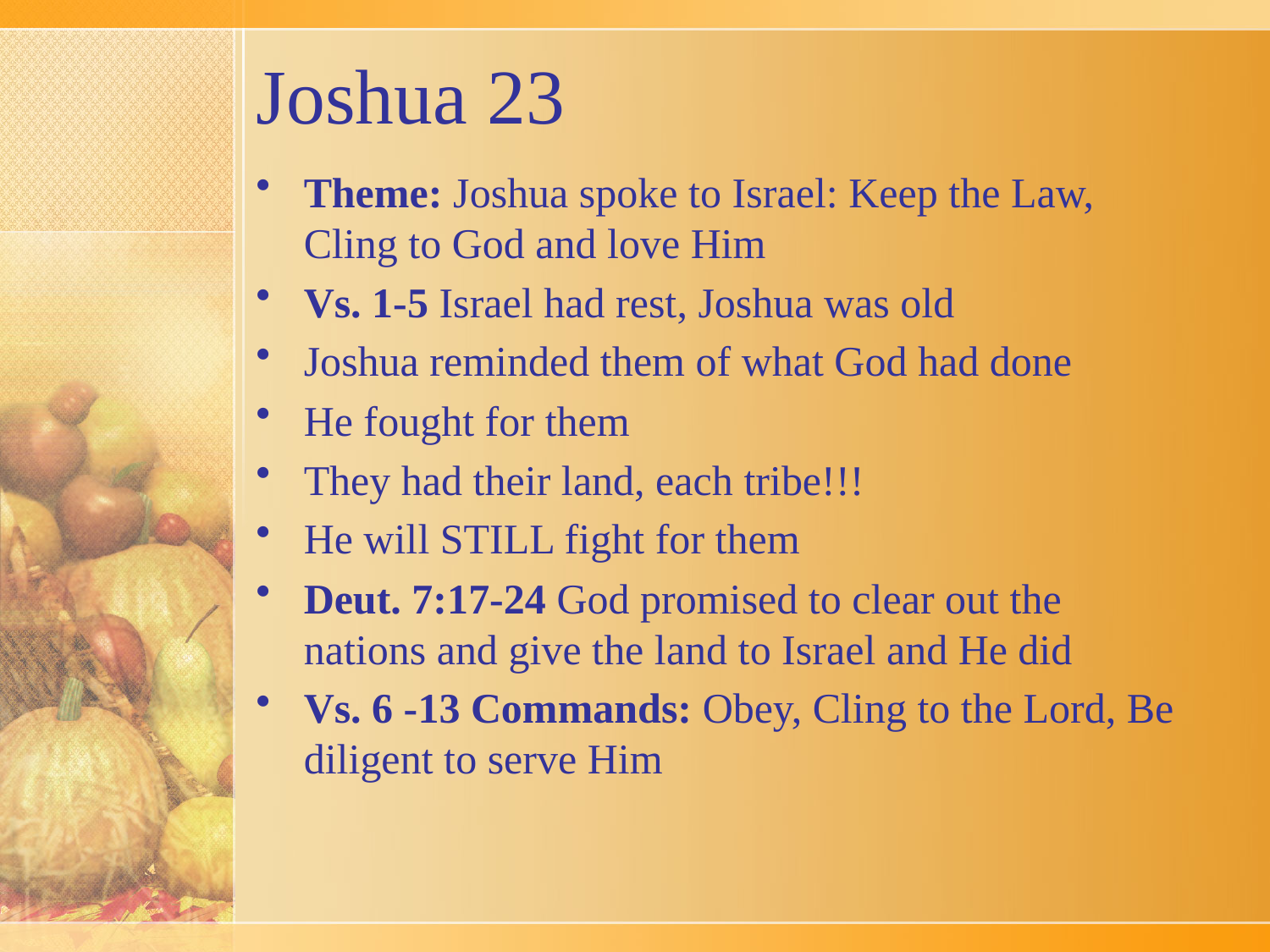

# Joshua 23
Theme: Joshua spoke to Israel: Keep the Law, Cling to God and love Him
Vs. 1-5 Israel had rest, Joshua was old
Joshua reminded them of what God had done
He fought for them
They had their land, each tribe!!!
He will STILL fight for them
Deut. 7:17-24 God promised to clear out the nations and give the land to Israel and He did
Vs. 6 -13 Commands: Obey, Cling to the Lord, Be diligent to serve Him